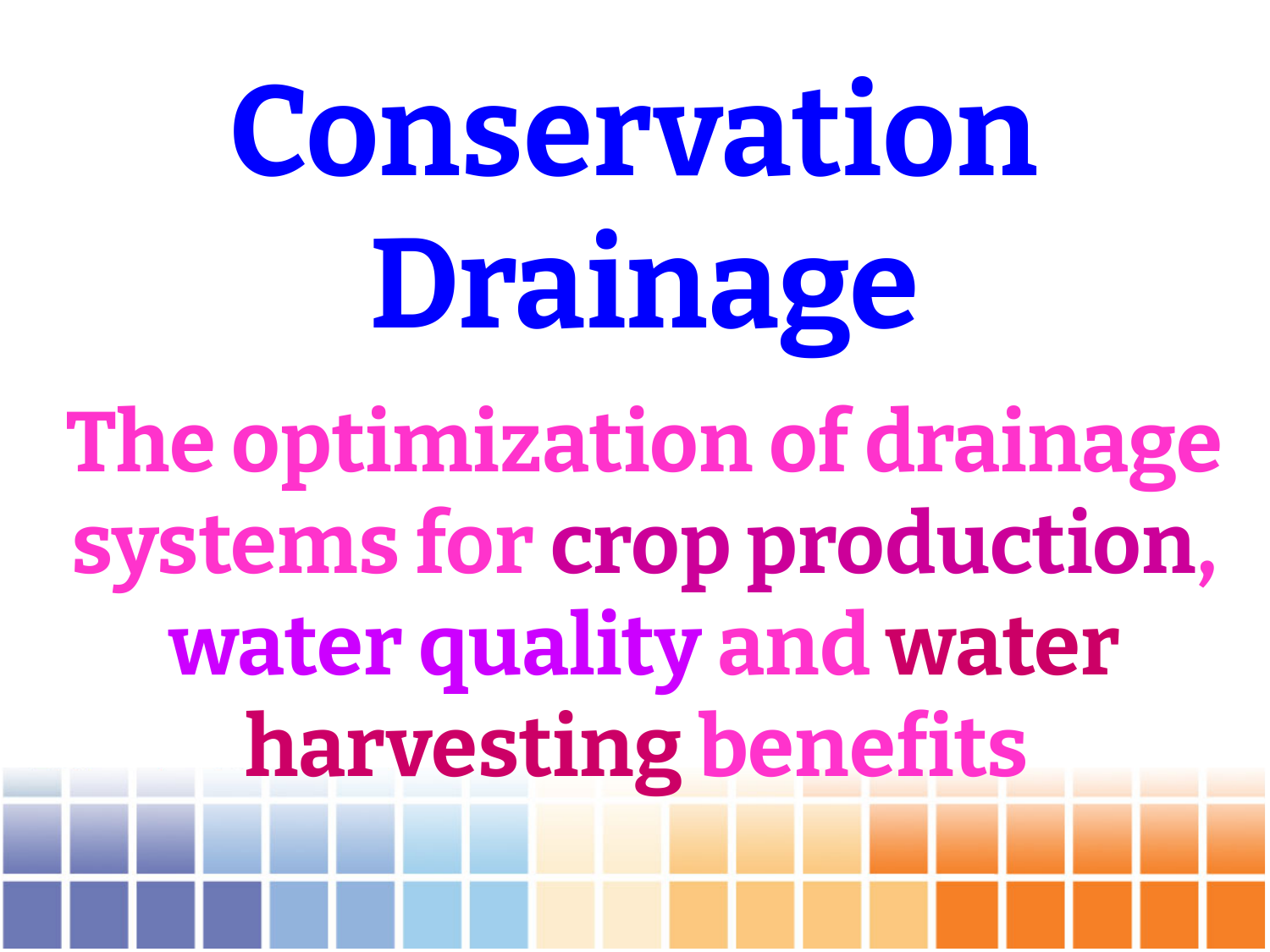

Conservation
Drainage
The optimization of drainage systems for crop production, water quality and water harvesting benefits